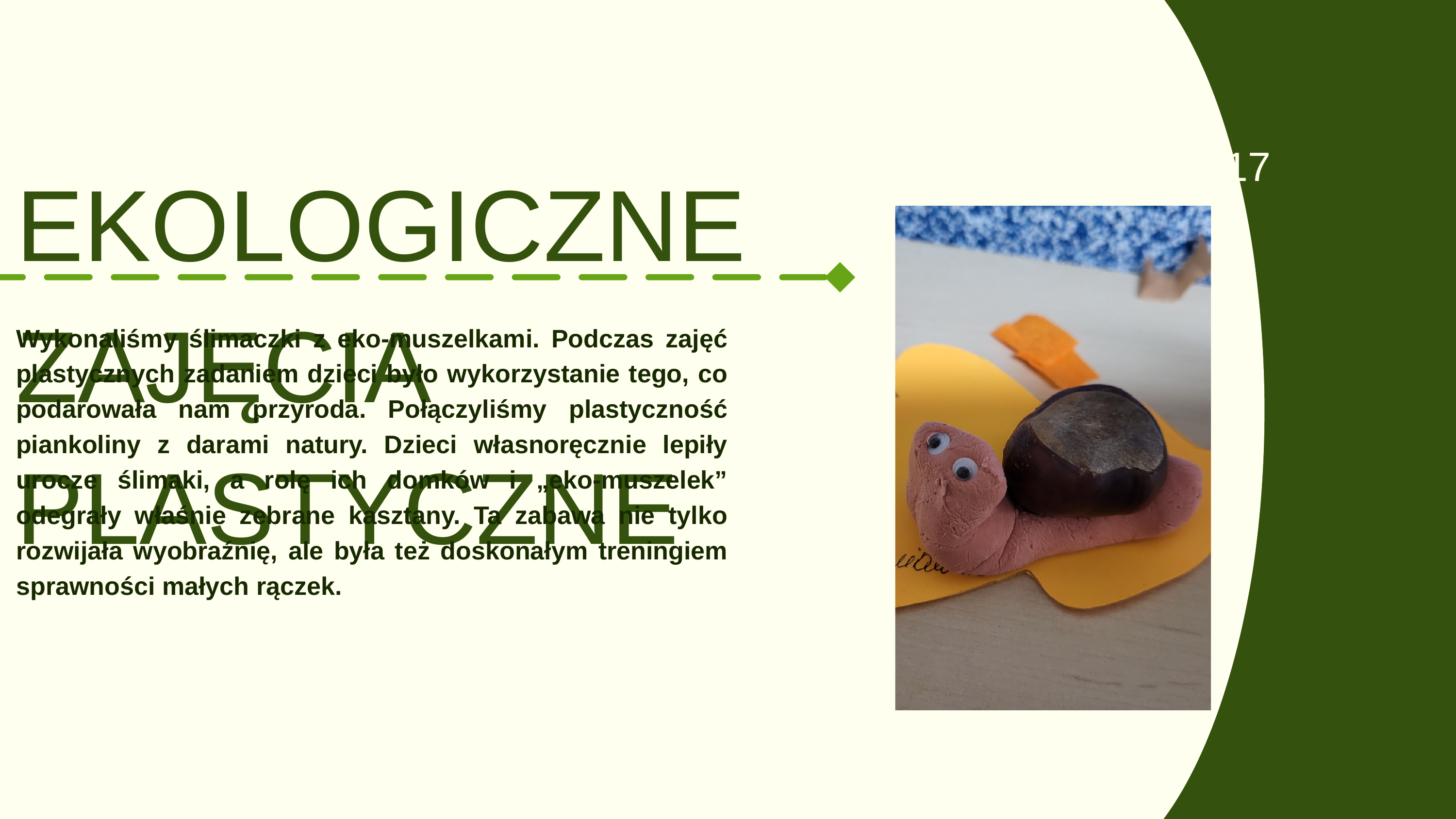

17
EKOLOGICZNE ZAJĘCIA PLASTYCZNE

Wykonaliśmy ślimaczki z eko-muszelkami. Podczas zajęć plastycznych zadaniem dzieci było wykorzystanie tego, co podarowała nam przyroda. Połączyliśmy plastyczność piankoliny z darami natury. Dzieci własnoręcznie lepiły urocze ślimaki, a rolę ich domków i „eko-muszelek” odegrały właśnie zebrane kasztany. Ta zabawa nie tylko rozwijała wyobraźnię, ale była też doskonałym treningiem sprawności małych rączek.